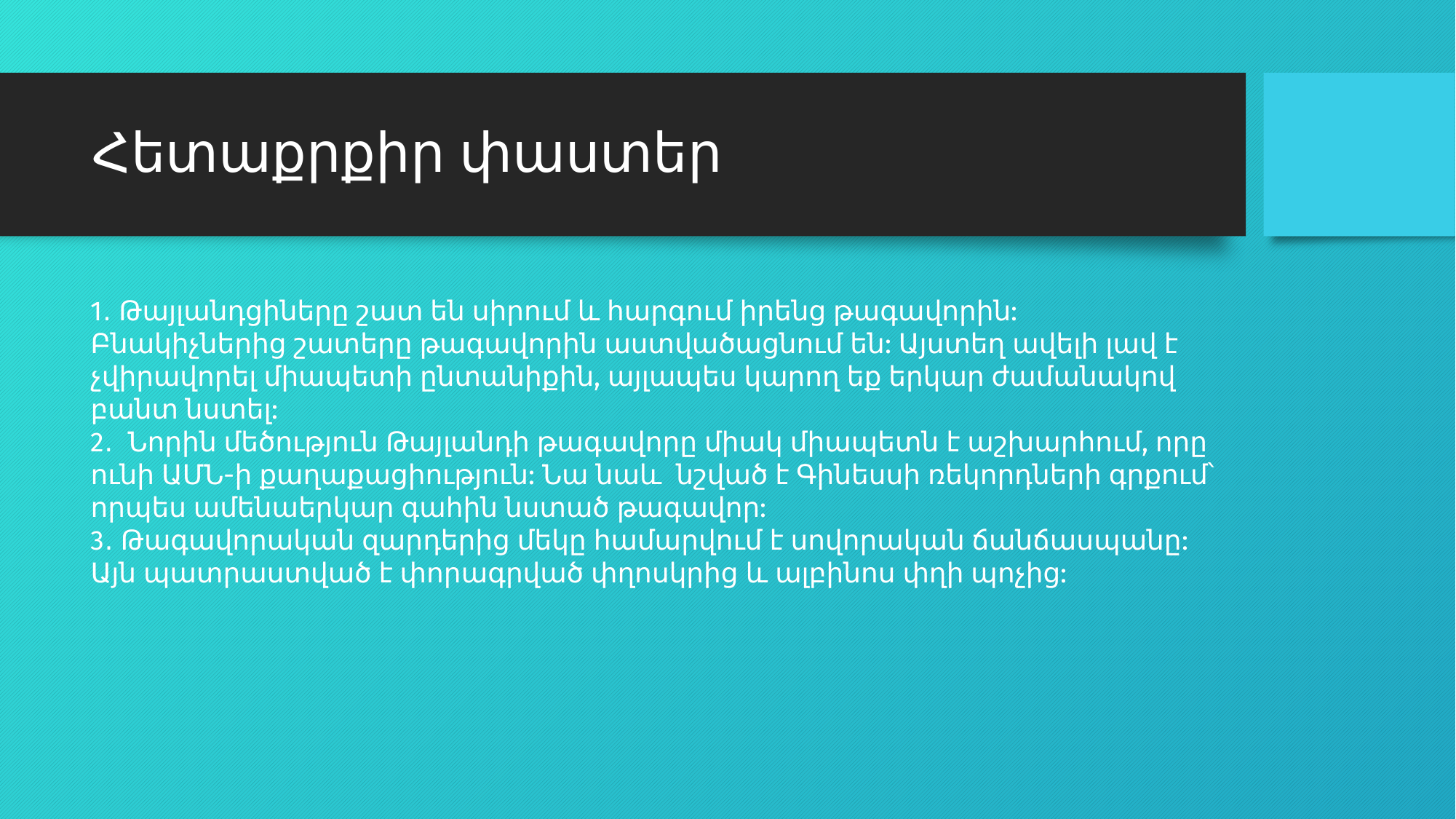

# Հետաքրքիր փաստեր
1․ Թայլանդցիները շատ են սիրում և հարգում իրենց թագավորին: Բնակիչներից շատերը թագավորին աստվածացնում են: Այստեղ ավելի լավ է չվիրավորել միապետի ընտանիքին, այլապես կարող եք երկար ժամանակով բանտ նստել:
2․  Նորին մեծություն Թայլանդի թագավորը միակ միապետն է աշխարհում, որը ունի ԱՄՆ-ի քաղաքացիություն: Նա նաև  նշված է Գինեսսի ռեկորդների գրքում՝ որպես ամենաերկար գահին նստած թագավոր:
3․ Թագավորական զարդերից մեկը համարվում է սովորական ճանճասպանը: Այն պատրաստված է փորագրված փղոսկրից և ալբինոս փղի պոչից: